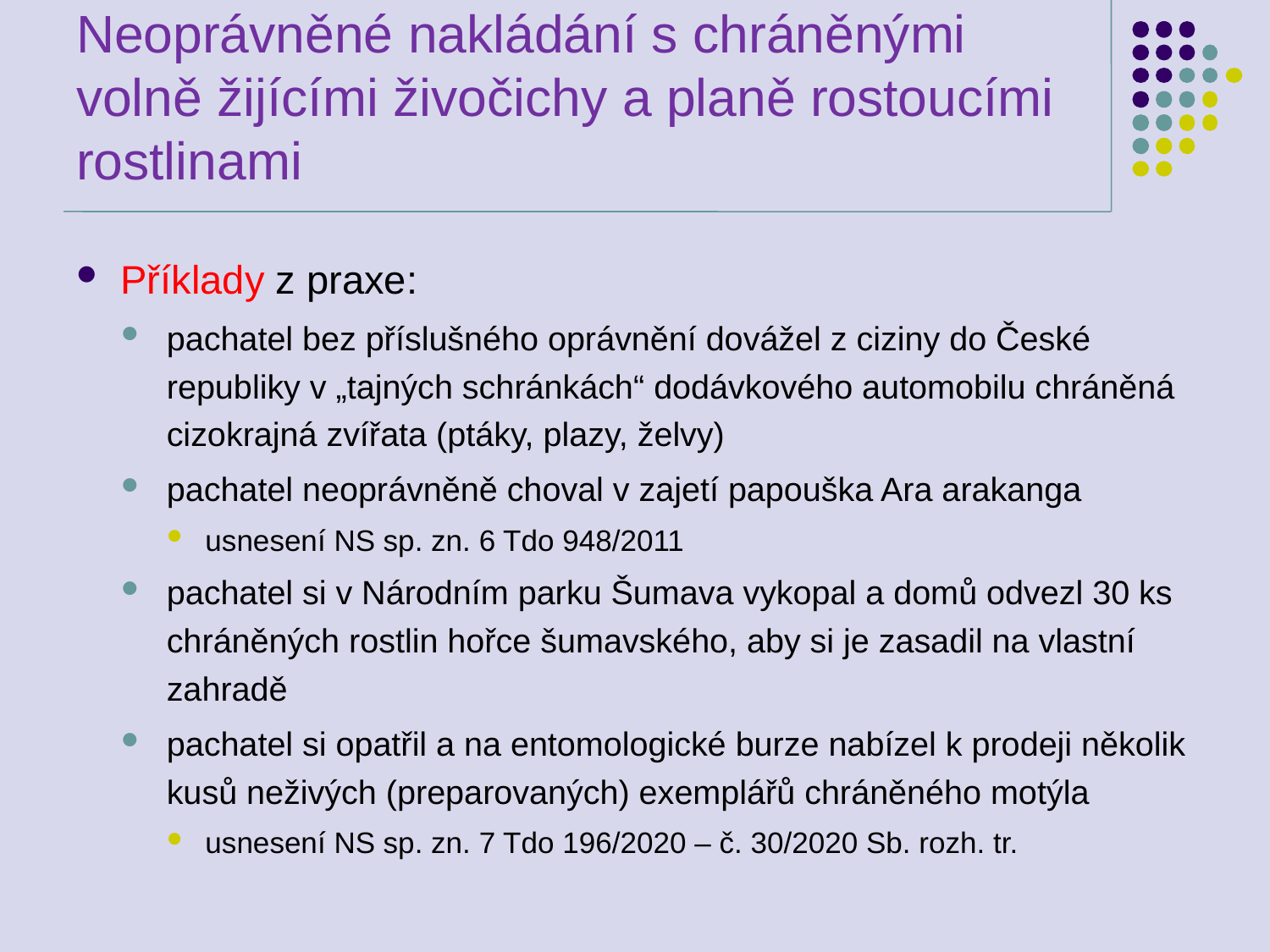

# Neoprávněné nakládání s chráněnými volně žijícími živočichy a planě rostoucími rostlinami
Příklady z praxe:
pachatel bez příslušného oprávnění dovážel z ciziny do České republiky v „tajných schránkách“ dodávkového automobilu chráněná cizokrajná zvířata (ptáky, plazy, želvy)
pachatel neoprávněně choval v zajetí papouška Ara arakanga
usnesení NS sp. zn. 6 Tdo 948/2011
pachatel si v Národním parku Šumava vykopal a domů odvezl 30 ks chráněných rostlin hořce šumavského, aby si je zasadil na vlastní zahradě
pachatel si opatřil a na entomologické burze nabízel k prodeji několik kusů neživých (preparovaných) exemplářů chráněného motýla
usnesení NS sp. zn. 7 Tdo 196/2020 – č. 30/2020 Sb. rozh. tr.